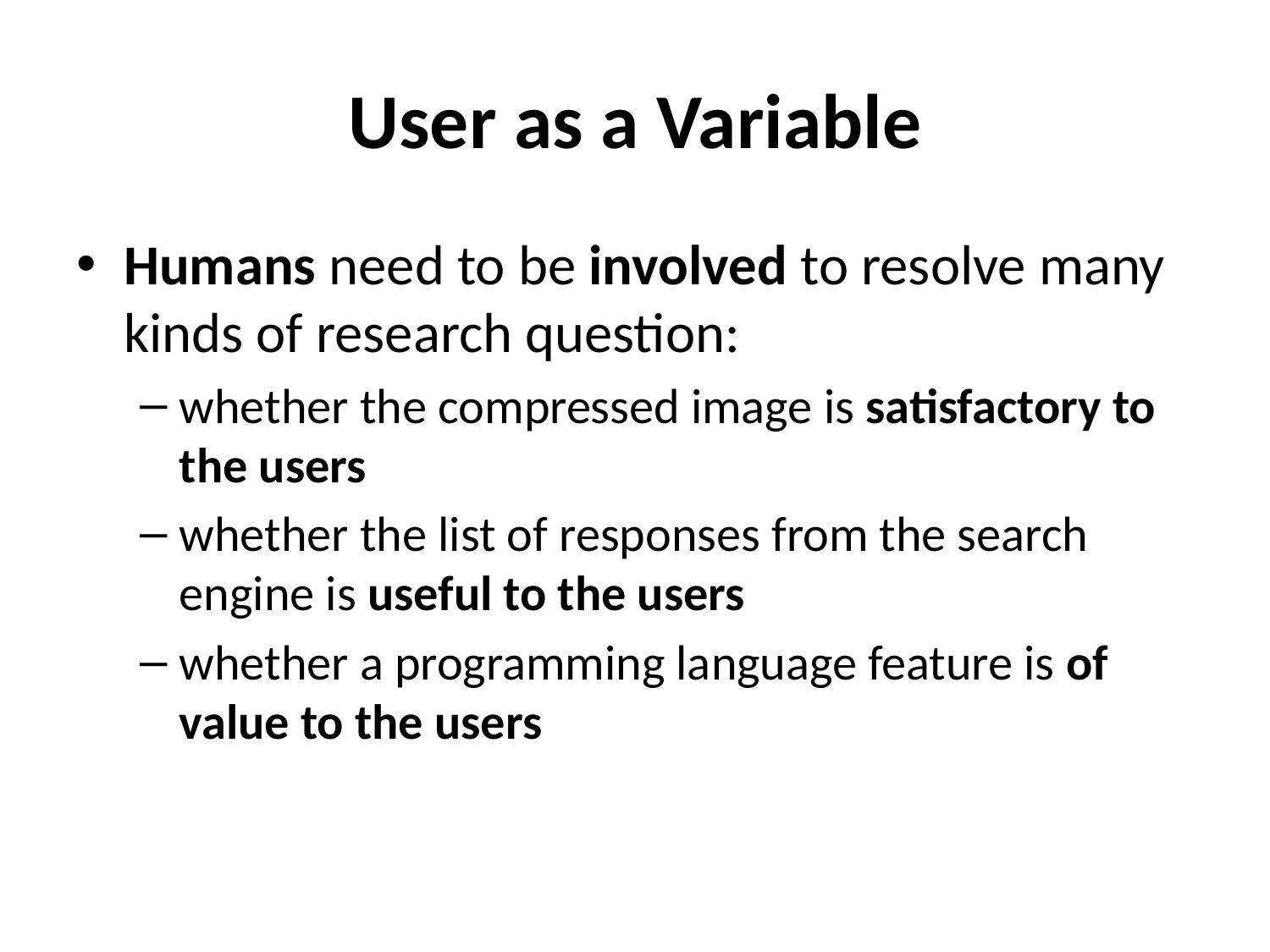

# User as a Variable
Humans need to be involved to resolve many kinds of research question:
whether the compressed image is satisfactory to the users
whether the list of responses from the search engine is useful to the users
whether a programming language feature is of value to the users